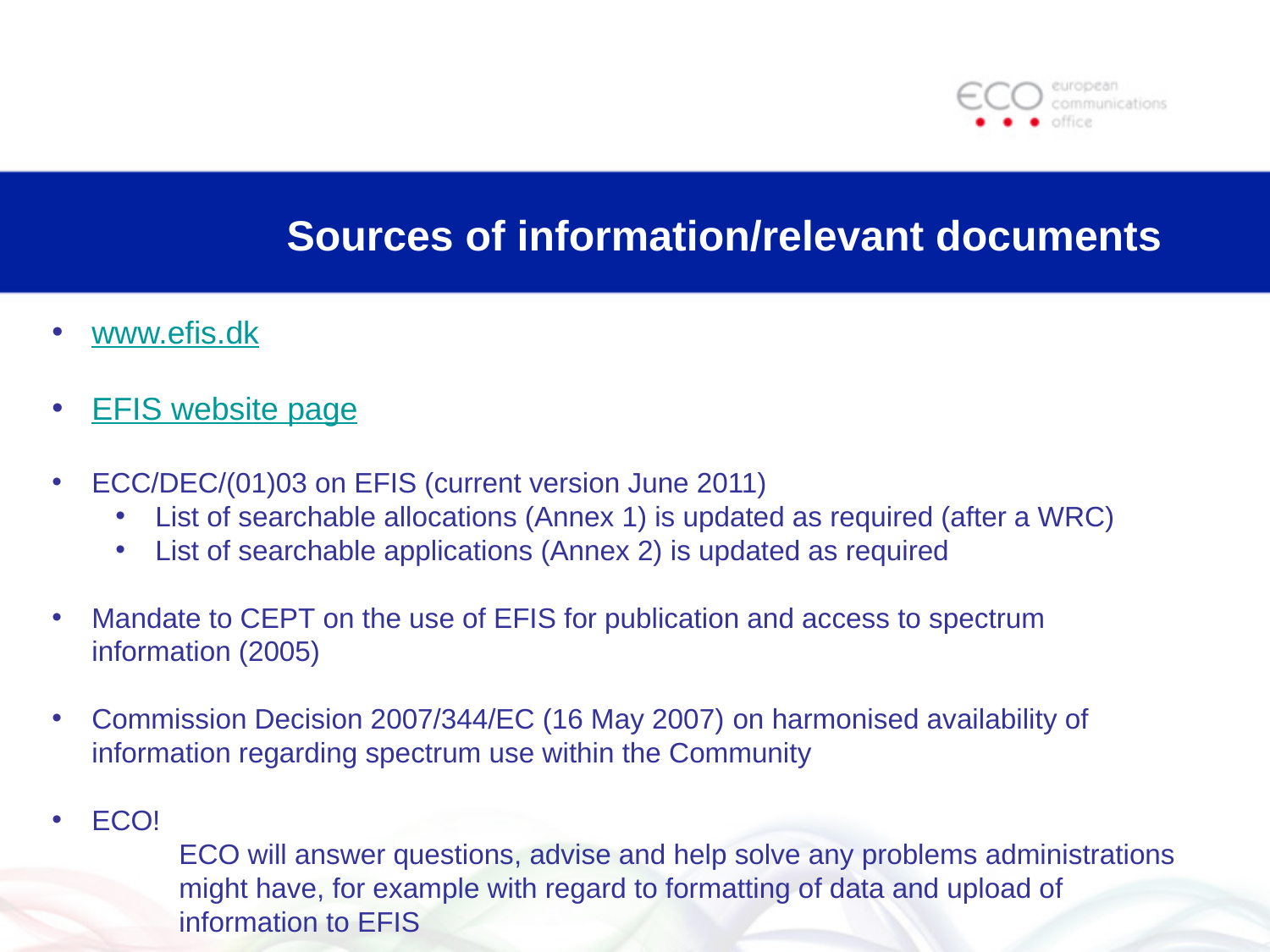

# Sources of information/relevant documents
www.efis.dk

EFIS website page

ECC/DEC/(01)03 on EFIS (current version June 2011)
List of searchable allocations (Annex 1) is updated as required (after a WRC)
List of searchable applications (Annex 2) is updated as required

Mandate to CEPT on the use of EFIS for publication and access to spectrum information (2005)

Commission Decision 2007/344/EC (16 May 2007) on harmonised availability of information regarding spectrum use within the Community

ECO!
	ECO will answer questions, advise and help solve any problems administrations
	might have, for example with regard to formatting of data and upload of
	information to EFIS